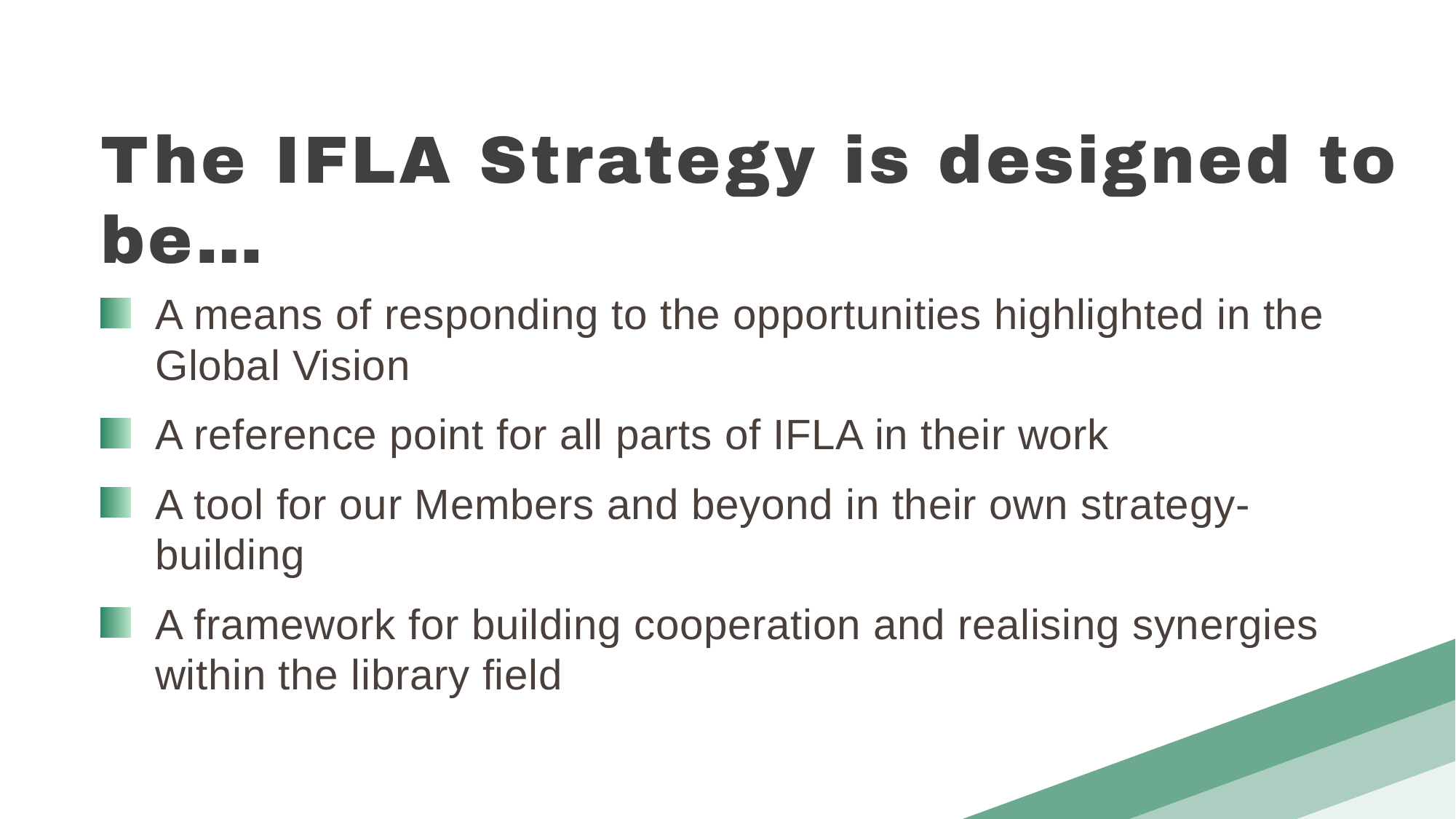

The IFLA Strategy is designed to be…
A means of responding to the opportunities highlighted in the Global Vision
A reference point for all parts of IFLA in their work
A tool for our Members and beyond in their own strategy-building
A framework for building cooperation and realising synergies within the library field